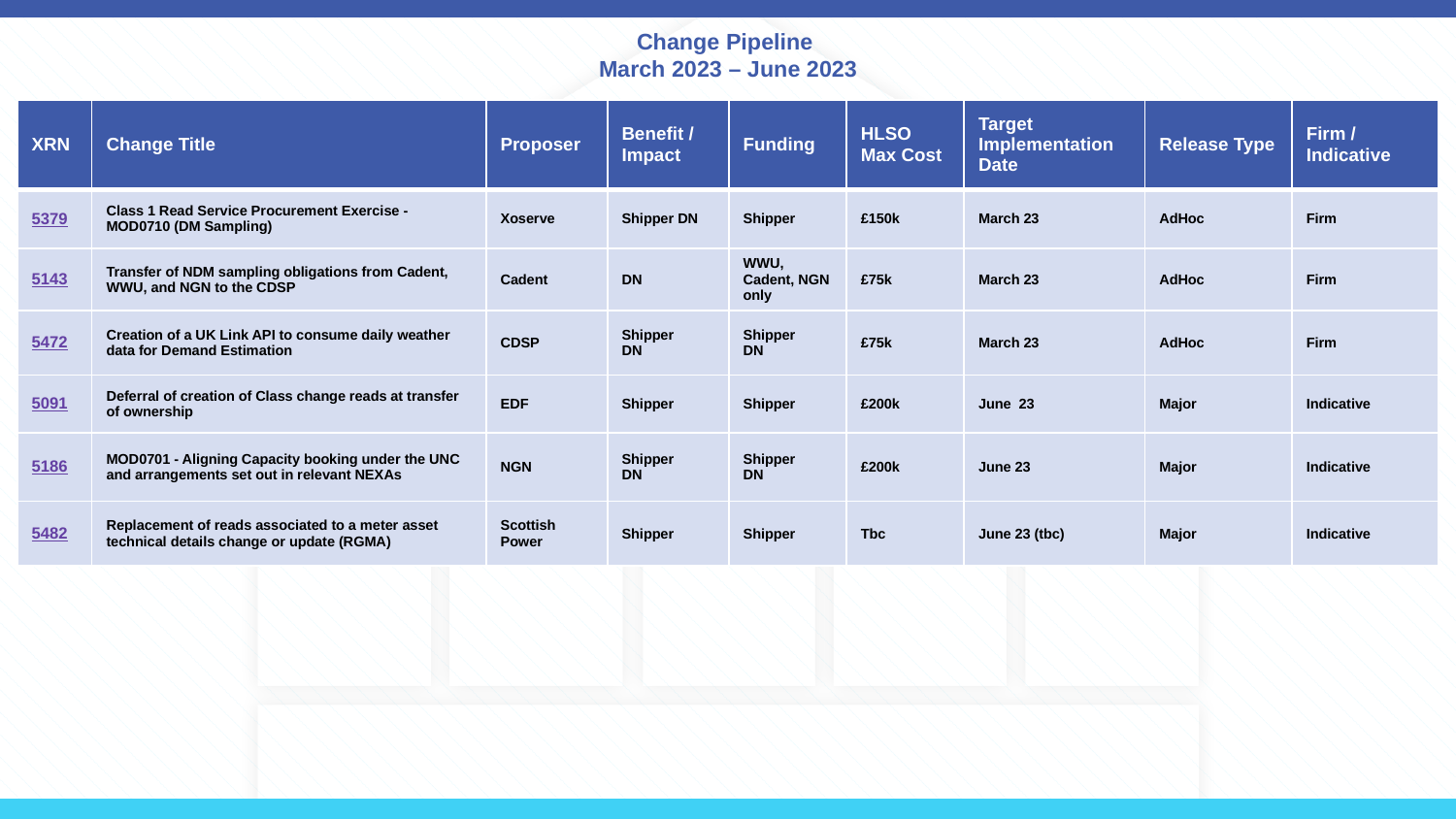

# Change Pipeline March 2023 – June 2023
| XRN | Change Title | Proposer | Benefit / Impact | Funding | HLSO Max Cost | Target Implementation Date | Release Type | Firm / Indicative |
| --- | --- | --- | --- | --- | --- | --- | --- | --- |
| 5379 | Class 1 Read Service Procurement Exercise - MOD0710 (DM Sampling) | Xoserve | Shipper DN | Shipper | £150k | March 23 | AdHoc | Firm |
| 5143 | Transfer of NDM sampling obligations from Cadent, WWU, and NGN to the CDSP | Cadent | DN | WWU, Cadent, NGN only | £75k | March 23 | AdHoc | Firm |
| 5472 | Creation of a UK Link API to consume daily weather data for Demand Estimation | CDSP | Shipper DN | Shipper DN | £75k | March 23 | AdHoc | Firm |
| 5091 | Deferral of creation of Class change reads at transfer of ownership | EDF | Shipper | Shipper | £200k | June 23 | Major | Indicative |
| 5186 | MOD0701 - Aligning Capacity booking under the UNC and arrangements set out in relevant NEXAs | NGN | Shipper DN | Shipper DN | £200k | June 23 | Major | Indicative |
| 5482 | Replacement of reads associated to a meter asset technical details change or update (RGMA) | Scottish Power | Shipper | Shipper | Tbc | June 23 (tbc) | Major | Indicative |